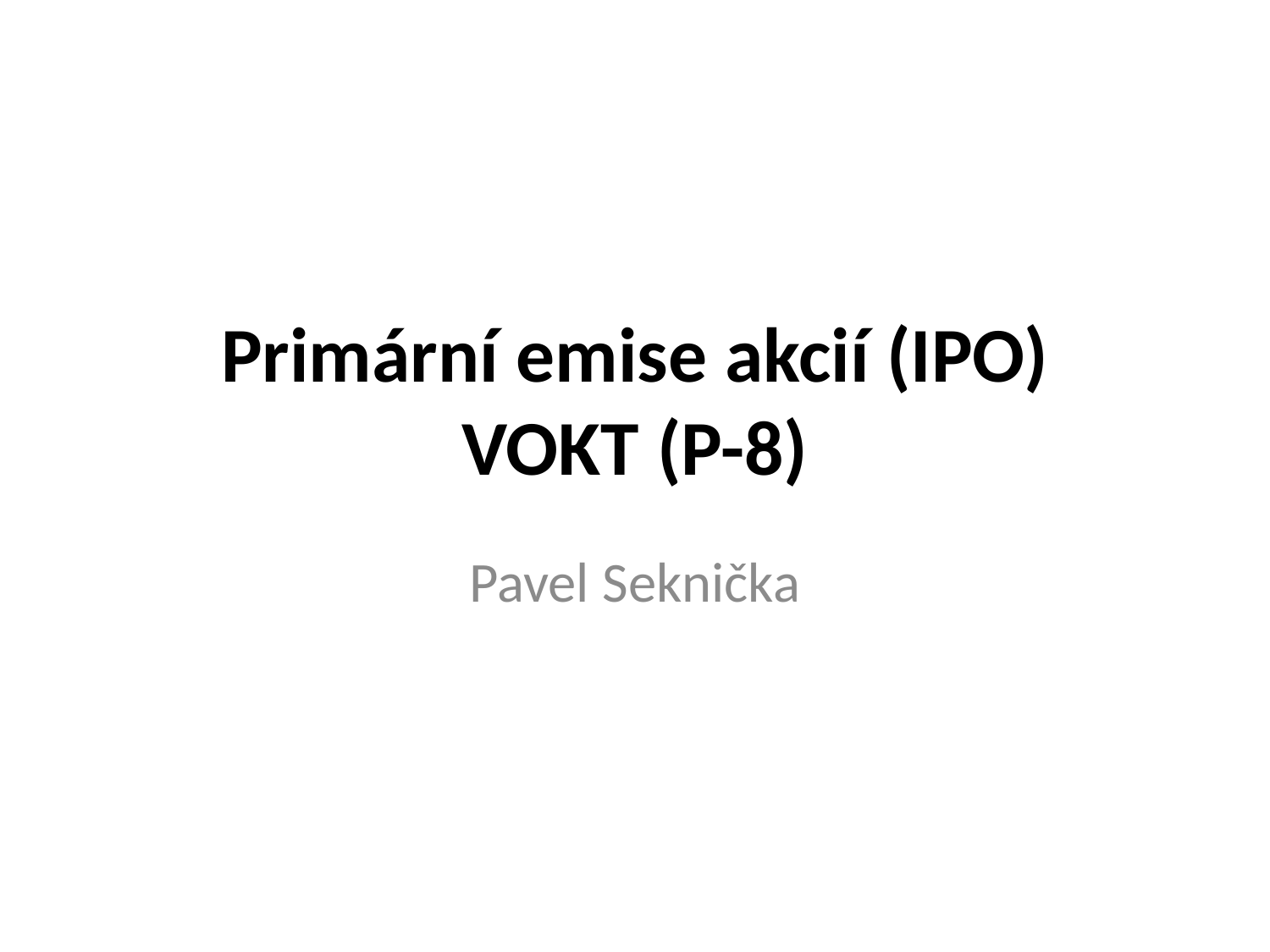

# Primární emise akcií (IPO) VOKT (P-8)
Pavel Seknička